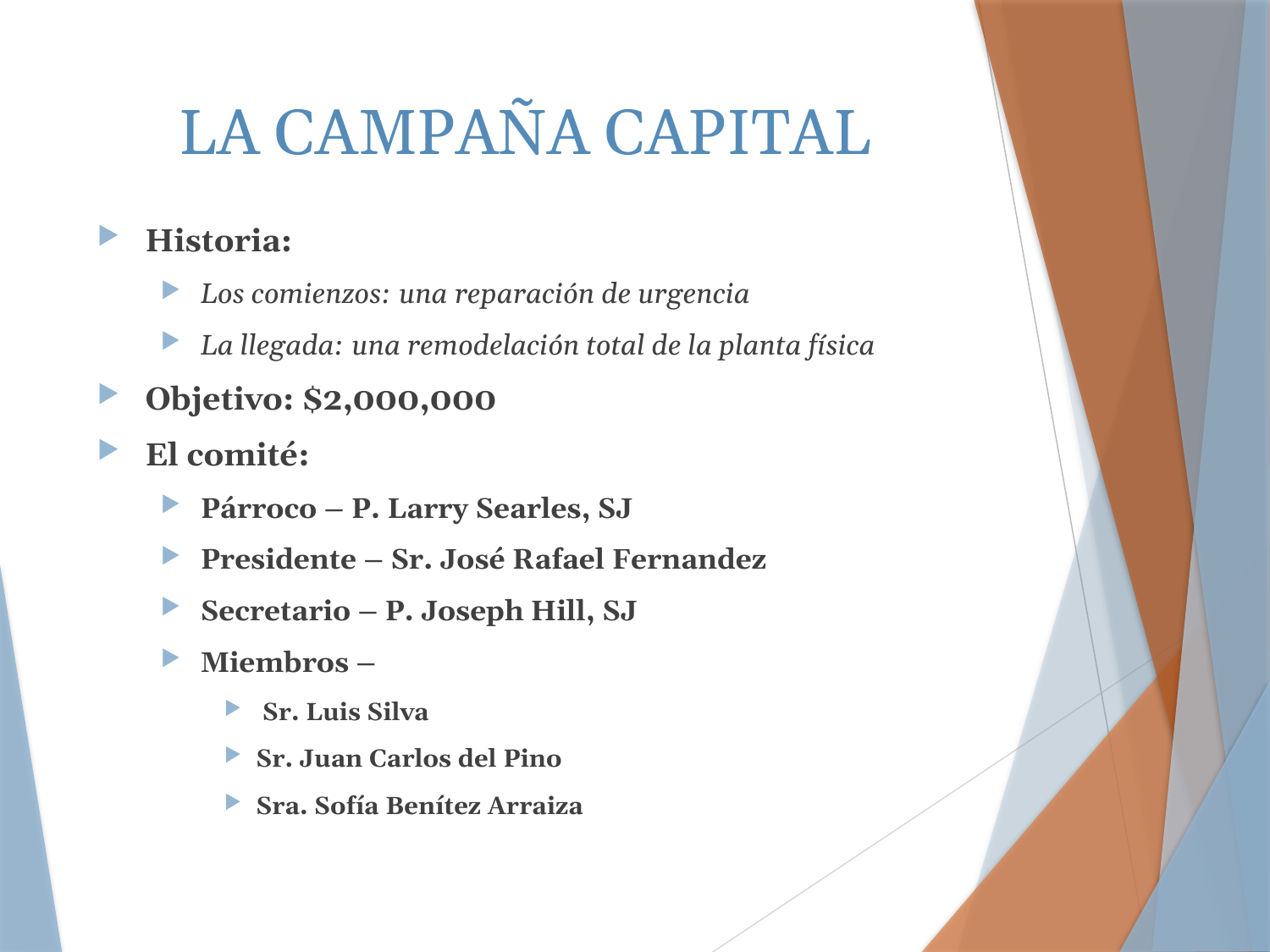

# LA CAMPAÑA CAPITAL
Historia:
Los comienzos: una reparación de urgencia
La llegada: una remodelación total de la planta física
Objetivo: $2,000,000
El comité:
Párroco – P. Larry Searles, SJ
Presidente – Sr. José Rafael Fernandez
Secretario – P. Joseph Hill, SJ
Miembros –
 Sr. Luis Silva
Sr. Juan Carlos del Pino
Sra. Sofía Benítez Arraiza